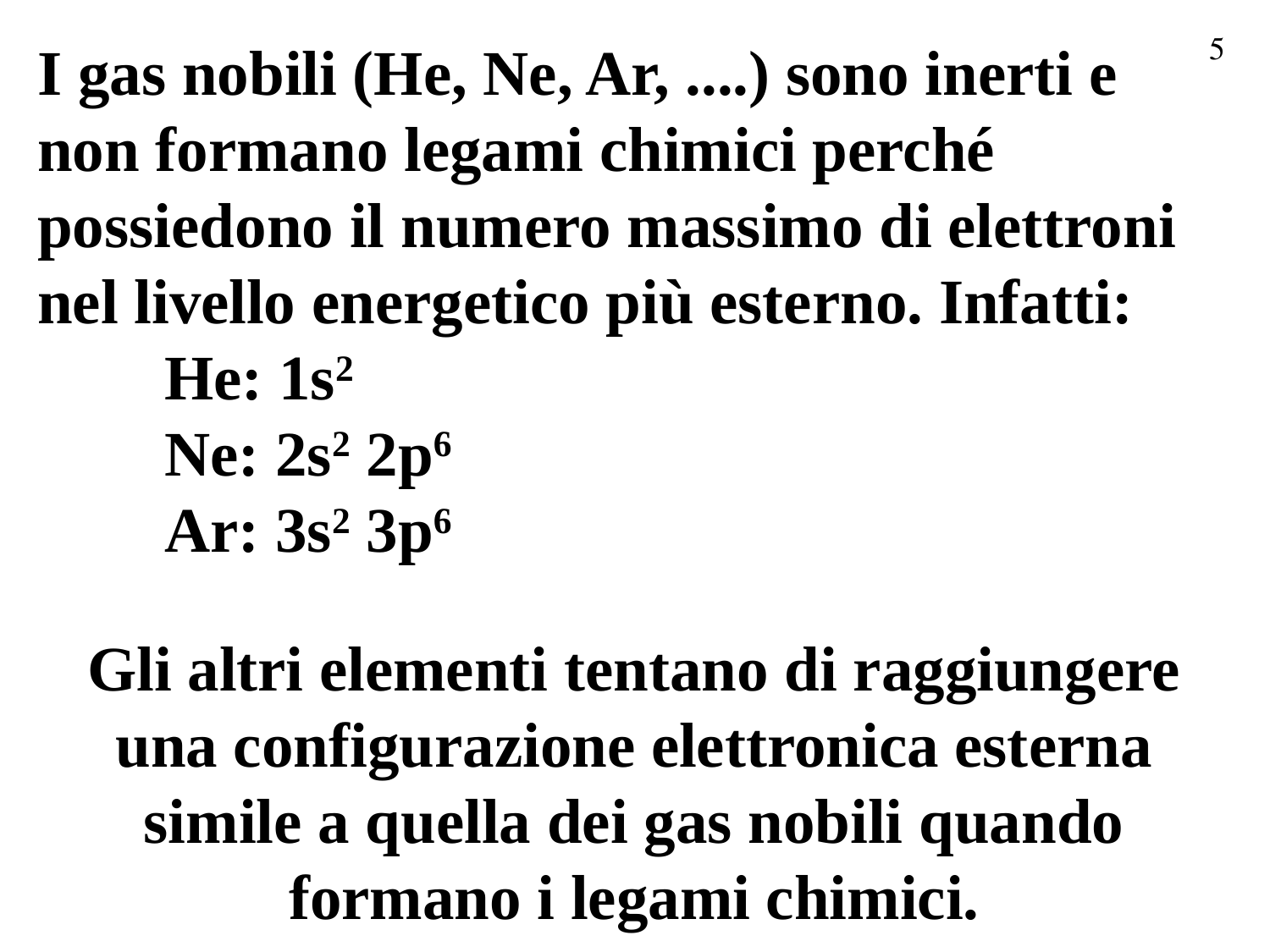

5
I gas nobili (He, Ne, Ar, ....) sono inerti e non formano legami chimici perché possiedono il numero massimo di elettroni nel livello energetico più esterno. Infatti:
	He: 1s2
	Ne: 2s2 2p6
	Ar: 3s2 3p6
Gli altri elementi tentano di raggiungere una configurazione elettronica esterna simile a quella dei gas nobili quando formano i legami chimici.